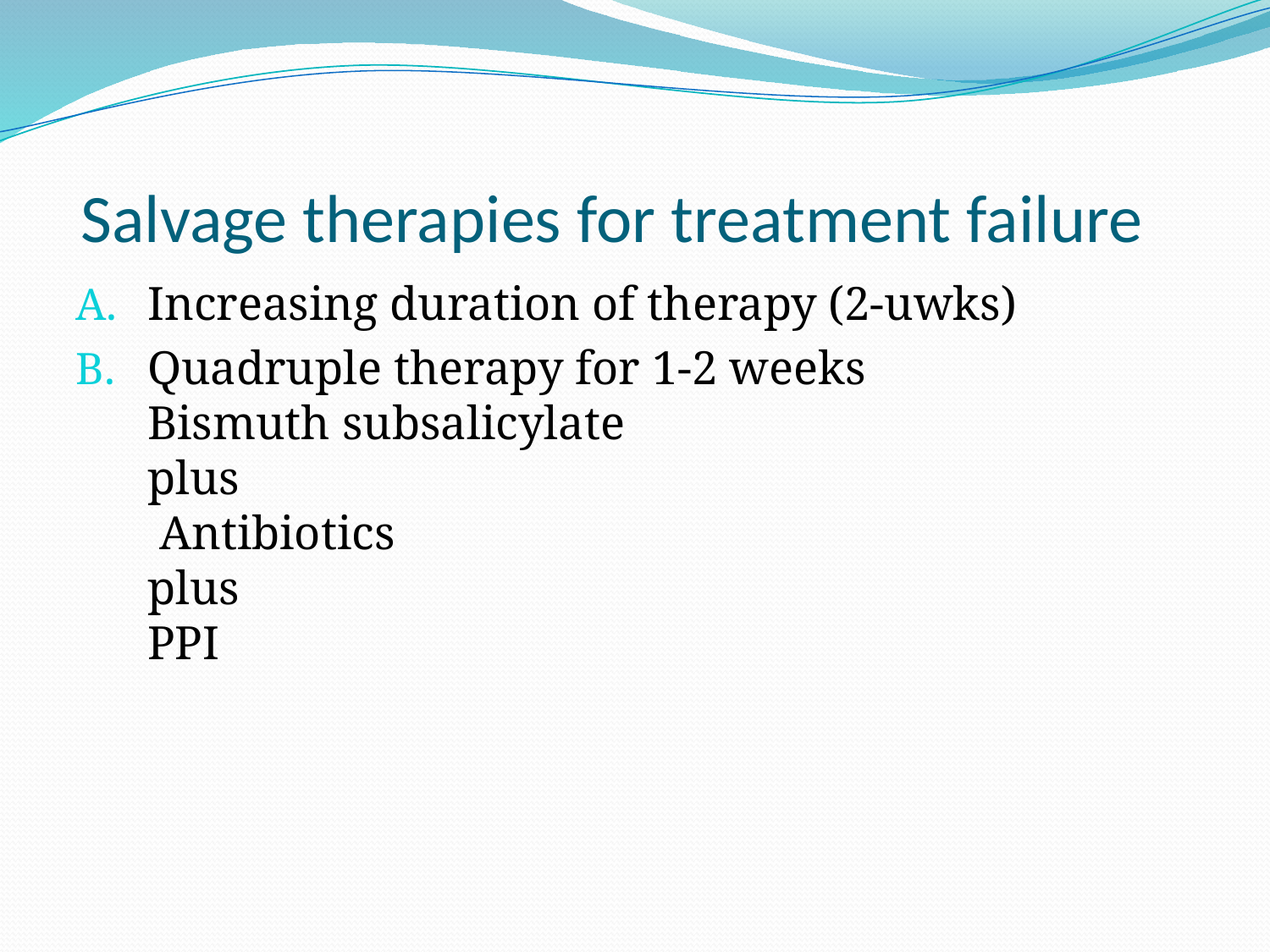

# Salvage therapies for treatment failure
Increasing duration of therapy (2-uwks)
Quadruple therapy for 1-2 weeks
Bismuth subsalicylate
plus
 Antibiotics
plus
PPI